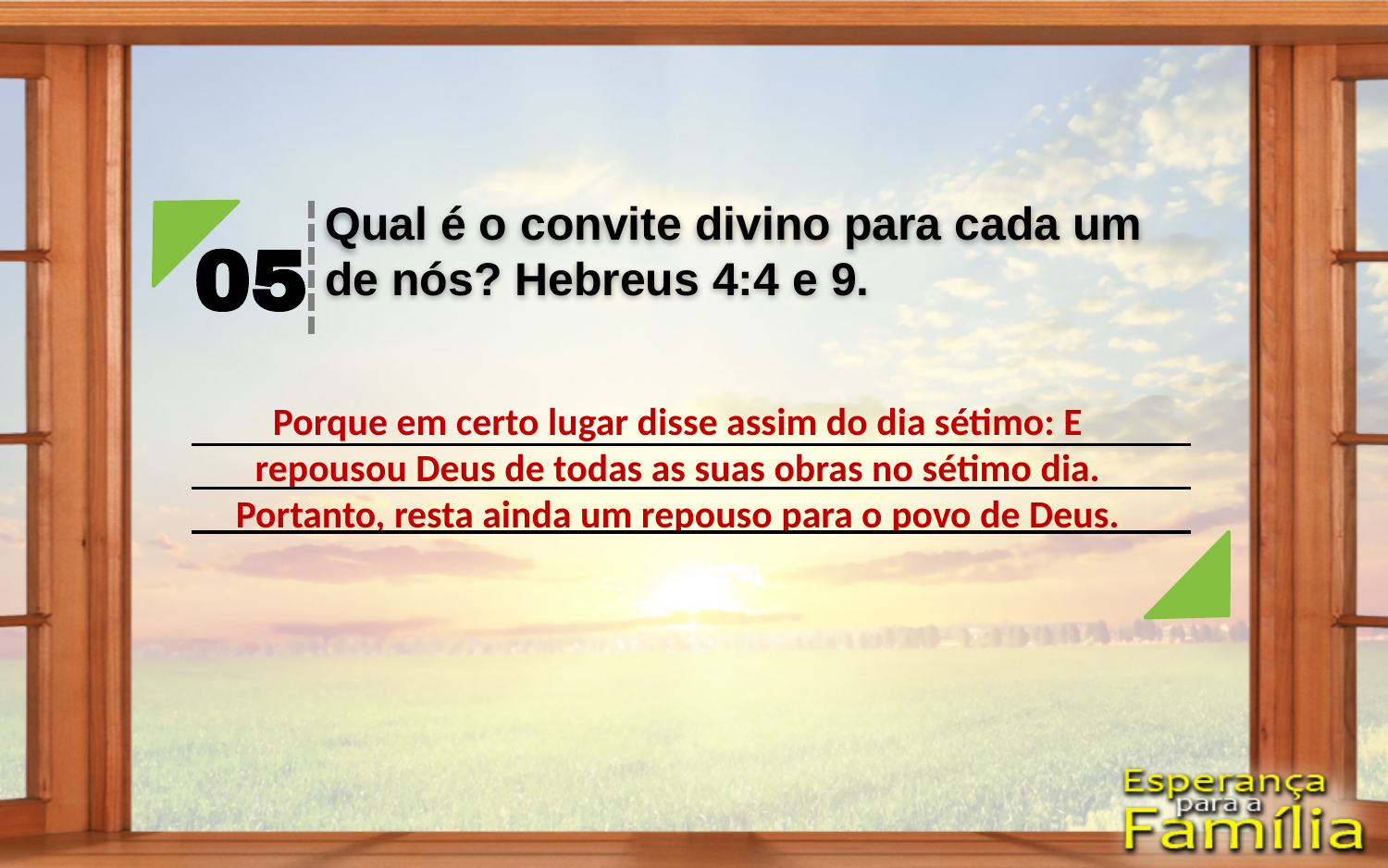

Qual é o convite divino para cada um de nós? Hebreus 4:4 e 9.

05
Porque em certo lugar disse assim do dia sétimo: E repousou Deus de todas as suas obras no sétimo dia.
Portanto, resta ainda um repouso para o povo de Deus.